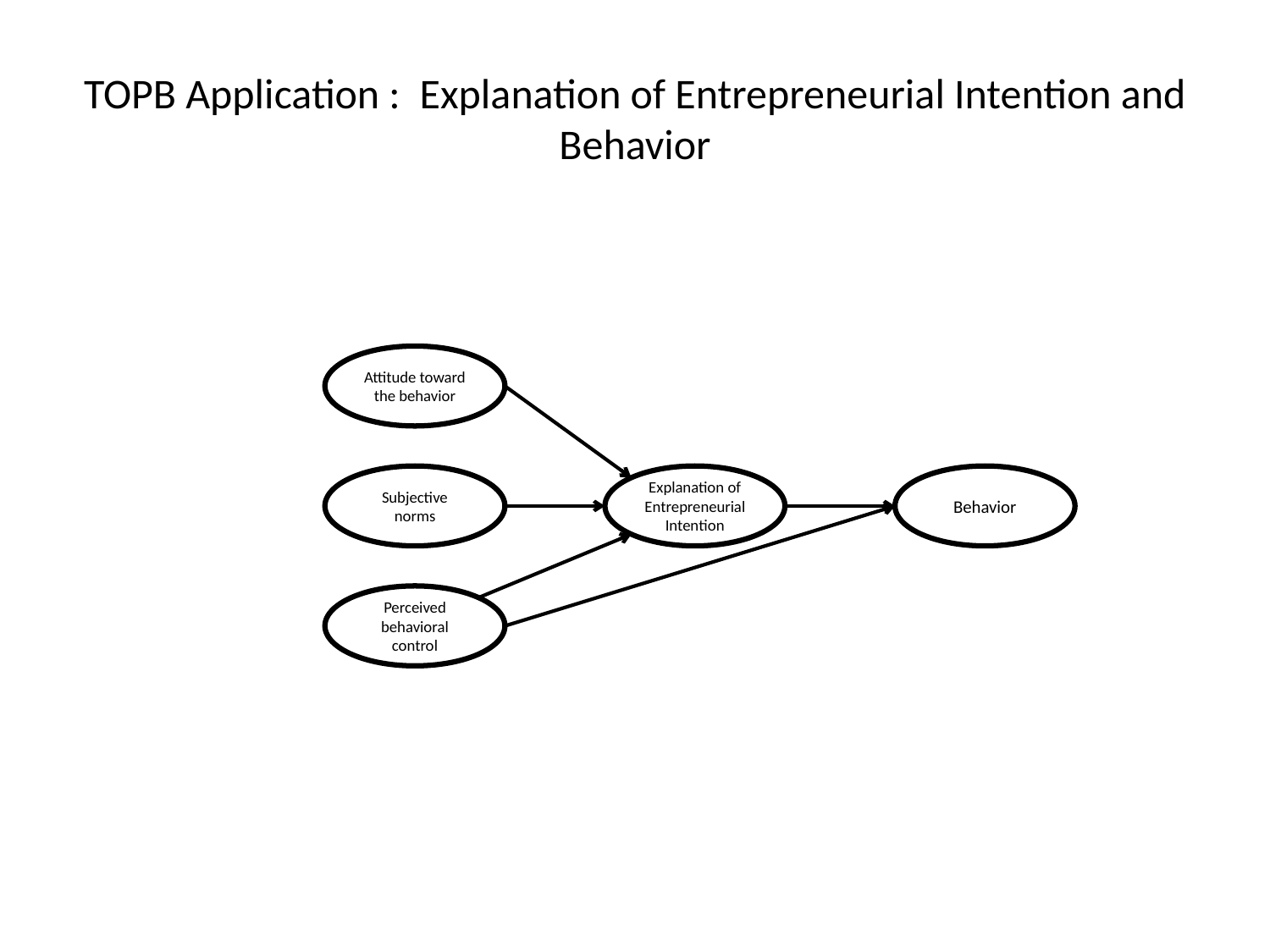

# TOPB Application :  Explanation of Entrepreneurial Intention and Behavior
Attitude toward the behavior
Subjective norms
Explanation of Entrepreneurial Intention
Behavior
Perceived behavioral control